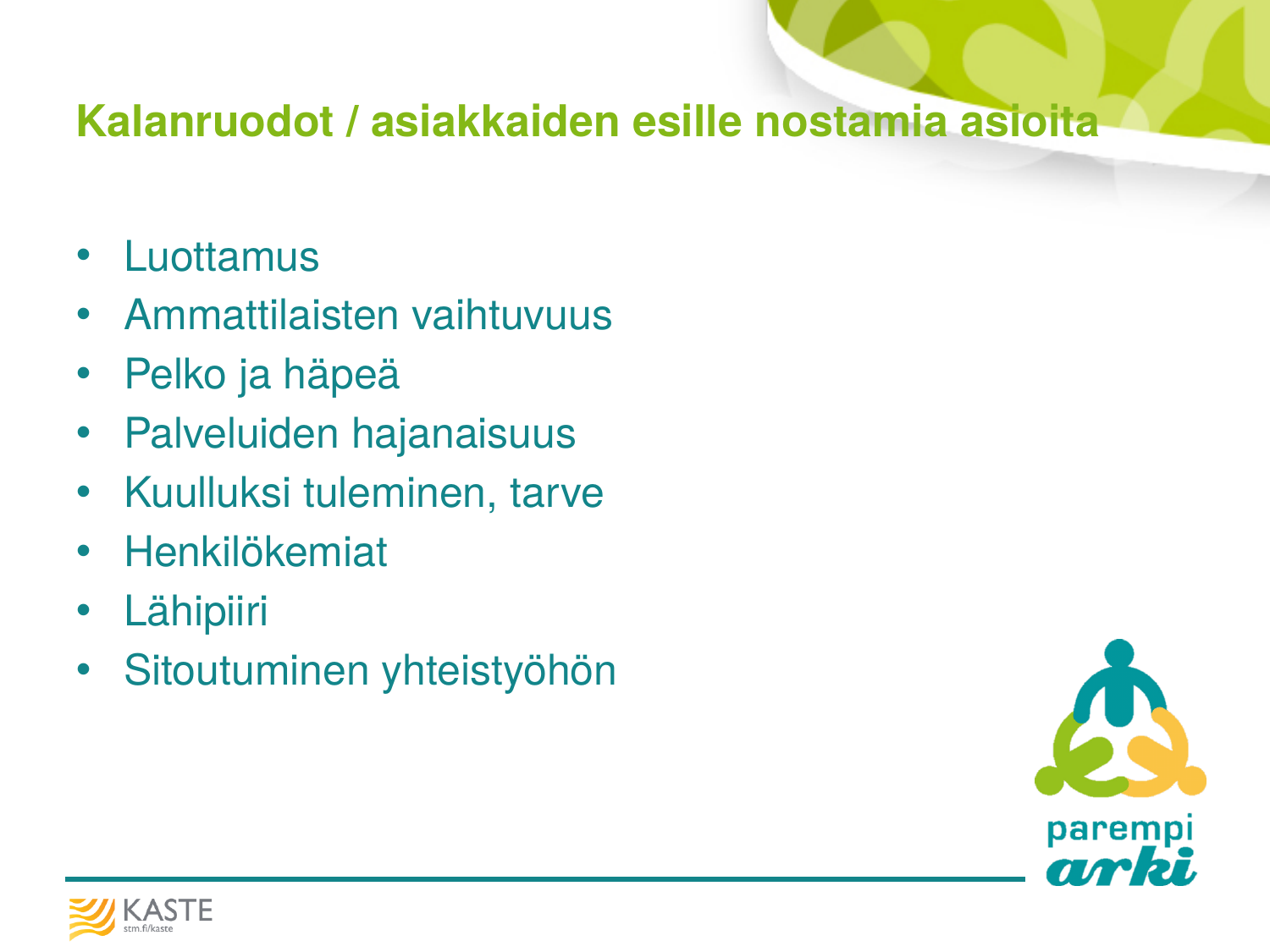

# Kalanruodot / asiakkaiden esille nostamia asioita
Luottamus
Ammattilaisten vaihtuvuus
Pelko ja häpeä
Palveluiden hajanaisuus
Kuulluksi tuleminen, tarve
Henkilökemiat
Lähipiiri
Sitoutuminen yhteistyöhön